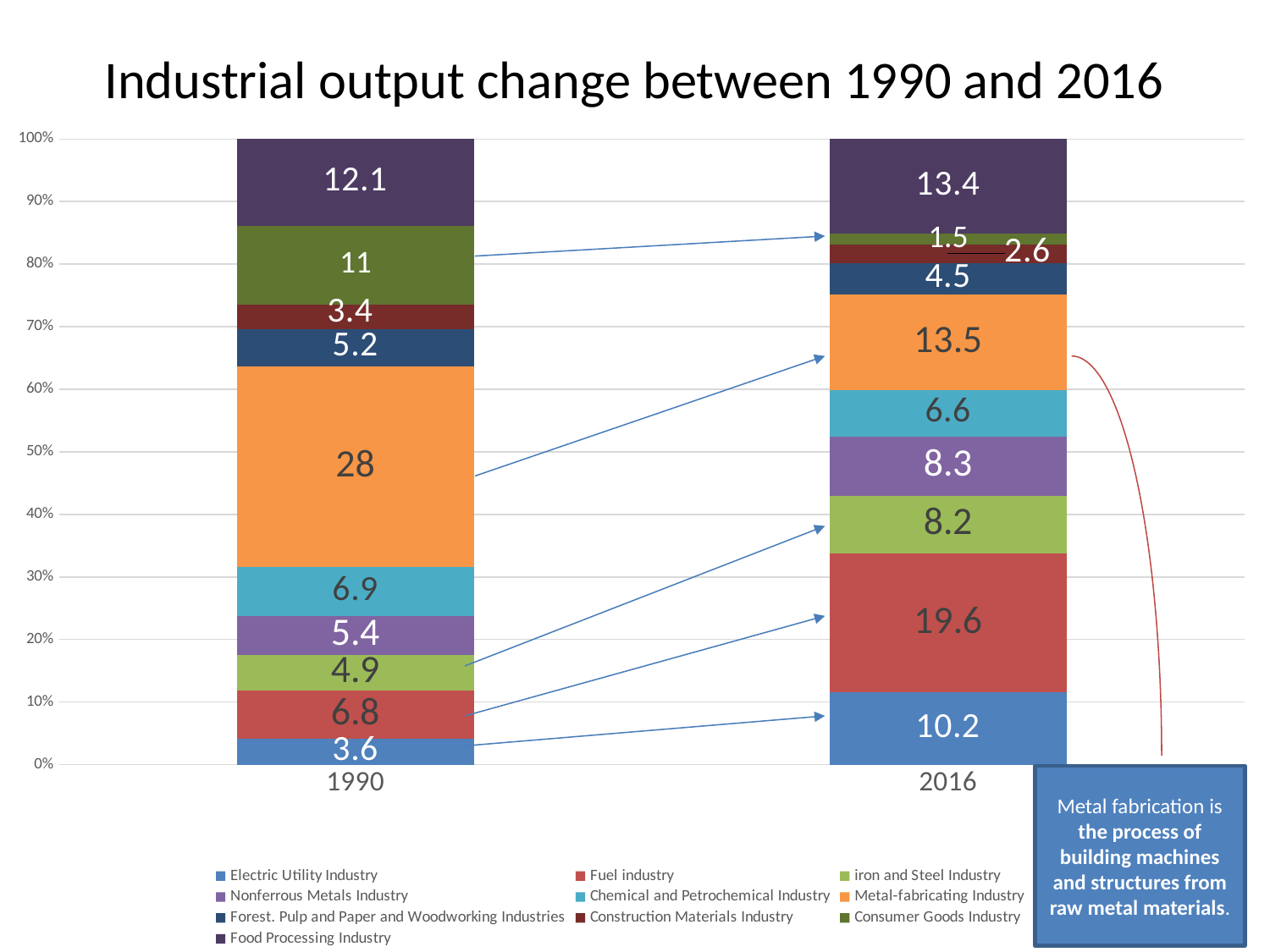

# Industrial output change between 1990 and 2016

### Chart

| Category | Electric Utility Industry | Fuel industry | iron and Steel Industry | Nonferrous Metals Industry | Chemical and Petrochemical Industry | Metal-fabricating Industry | Forest. Pulp and Paper and Woodworking Industries | Construction Materials Industry | Consumer Goods Industry | Food Processing Industry |
|---|---|---|---|---|---|---|---|---|---|---|
| 1990 | 3.6 | 6.8 | 4.9 | 5.4 | 6.9 | 28.0 | 5.2 | 3.4 | 11.0 | 12.1 |
| 2016 | 10.2 | 19.6 | 8.2 | 8.3 | 6.6 | 13.5 | 4.5 | 2.6 | 1.5 | 13.4 |
Metal fabrication is the process of building machines and structures from raw metal materials.